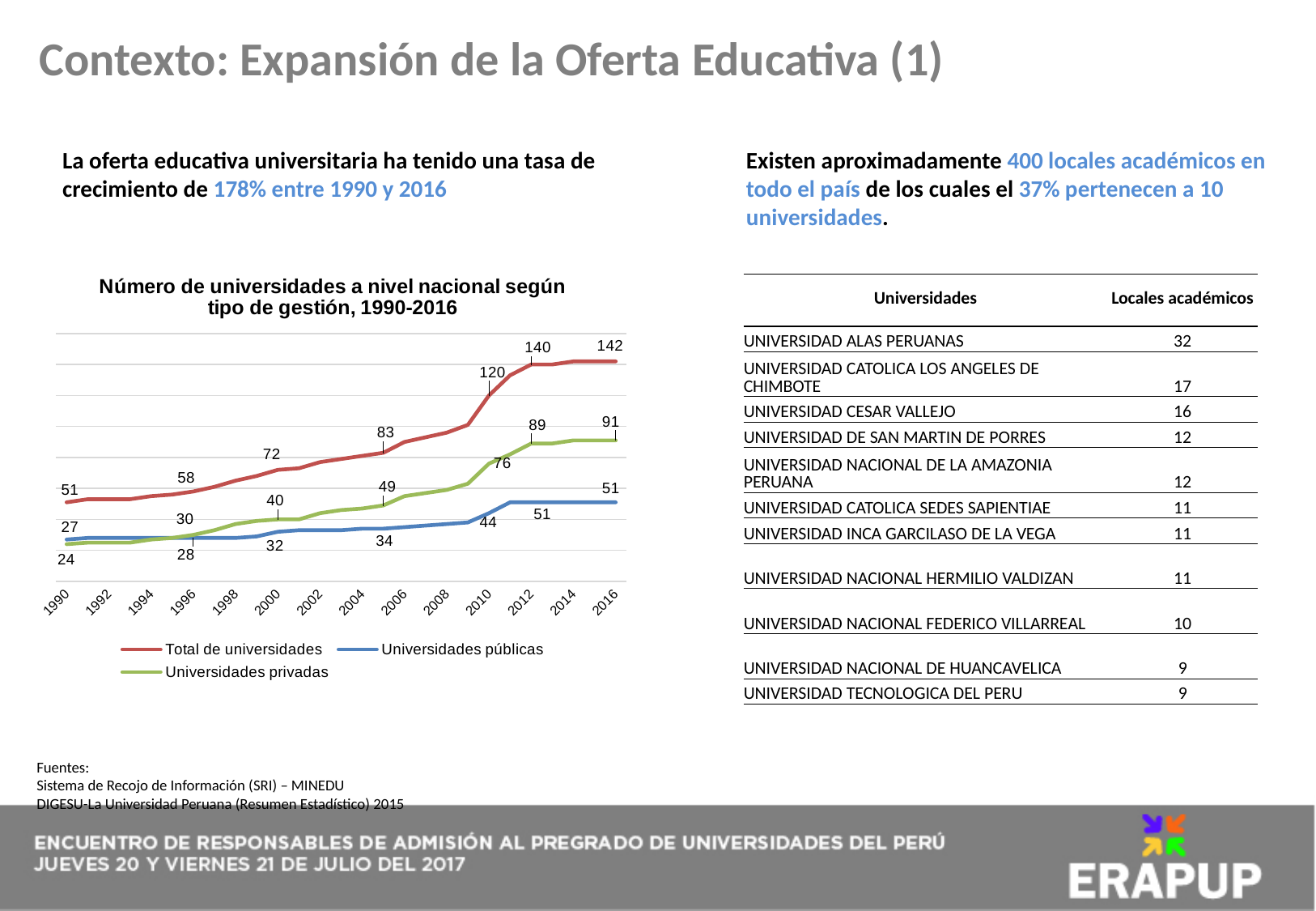

Contexto: Expansión de la Oferta Educativa (1)
La oferta educativa universitaria ha tenido una tasa de crecimiento de 178% entre 1990 y 2016
Existen aproximadamente 400 locales académicos en todo el país de los cuales el 37% pertenecen a 10 universidades.

### Chart: Número de universidades a nivel nacional según tipo de gestión, 1990-2016

| Category | Total de universidades | Universidades públicas | Universidades privadas |
|---|---|---|---|
| 1990 | 51.0 | 27.0 | 24.0 |
| 1991 | 53.0 | 28.0 | 25.0 |
| 1992 | 53.0 | 28.0 | 25.0 |
| 1993 | 53.0 | 28.0 | 25.0 |
| 1994 | 55.0 | 28.0 | 27.0 |
| 1995 | 56.0 | 28.0 | 28.0 |
| 1996 | 58.0 | 28.0 | 30.0 |
| 1997 | 61.0 | 28.0 | 33.0 |
| 1998 | 65.0 | 28.0 | 37.0 |
| 1999 | 68.0 | 29.0 | 39.0 |
| 2000 | 72.0 | 32.0 | 40.0 |
| 2001 | 73.0 | 33.0 | 40.0 |
| 2002 | 77.0 | 33.0 | 44.0 |
| 2003 | 79.0 | 33.0 | 46.0 |
| 2004 | 81.0 | 34.0 | 47.0 |
| 2005 | 83.0 | 34.0 | 49.0 |
| 2006 | 90.0 | 35.0 | 55.0 |
| 2007 | 93.0 | 36.0 | 57.0 |
| 2008 | 96.0 | 37.0 | 59.0 |
| 2009 | 101.0 | 38.0 | 63.0 |
| 2010 | 120.0 | 44.0 | 76.0 |
| 2011 | 133.0 | 51.0 | 82.0 |
| 2012 | 140.0 | 51.0 | 89.0 |
| 2013 | 140.0 | 51.0 | 89.0 |
| 2014 | 142.0 | 51.0 | 91.0 |
| 2015 | 142.0 | 51.0 | 91.0 |
| 2016 | 142.0 | 51.0 | 91.0 |
| Universidades | Locales académicos |
| --- | --- |
| UNIVERSIDAD ALAS PERUANAS | 32 |
| UNIVERSIDAD CATOLICA LOS ANGELES DE CHIMBOTE | 17 |
| UNIVERSIDAD CESAR VALLEJO | 16 |
| UNIVERSIDAD DE SAN MARTIN DE PORRES | 12 |
| UNIVERSIDAD NACIONAL DE LA AMAZONIA PERUANA | 12 |
| UNIVERSIDAD CATOLICA SEDES SAPIENTIAE | 11 |
| UNIVERSIDAD INCA GARCILASO DE LA VEGA | 11 |
| UNIVERSIDAD NACIONAL HERMILIO VALDIZAN | 11 |
| UNIVERSIDAD NACIONAL FEDERICO VILLARREAL | 10 |
| UNIVERSIDAD NACIONAL DE HUANCAVELICA | 9 |
| UNIVERSIDAD TECNOLOGICA DEL PERU | 9 |
Fuentes:
Sistema de Recojo de Información (SRI) – MINEDU
DIGESU-La Universidad Peruana (Resumen Estadístico) 2015